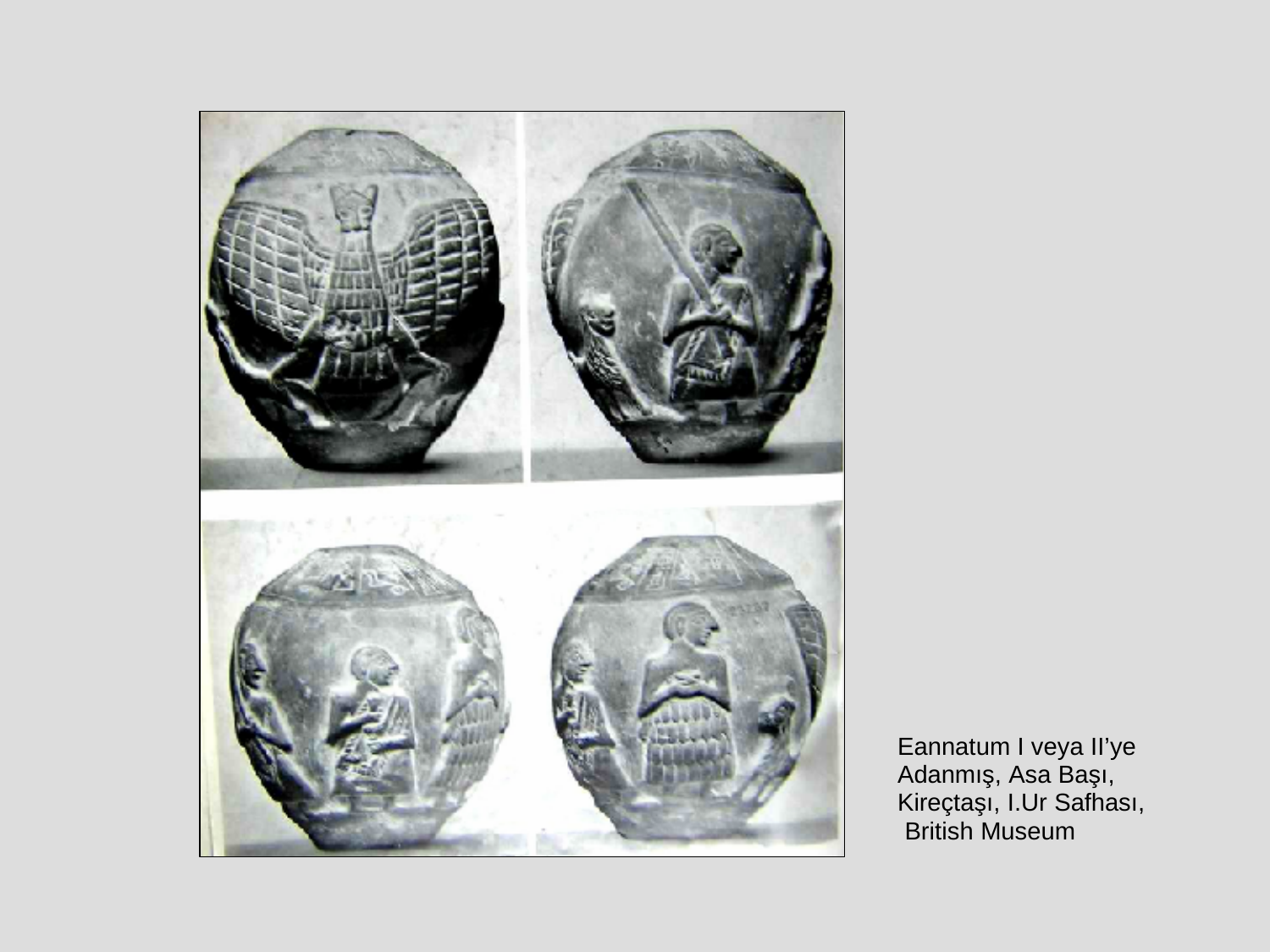

Eannatum I veya II’ye  Adanmış, Asa Başı,  Kireçtaşı, I.Ur Safhası,  British Museum